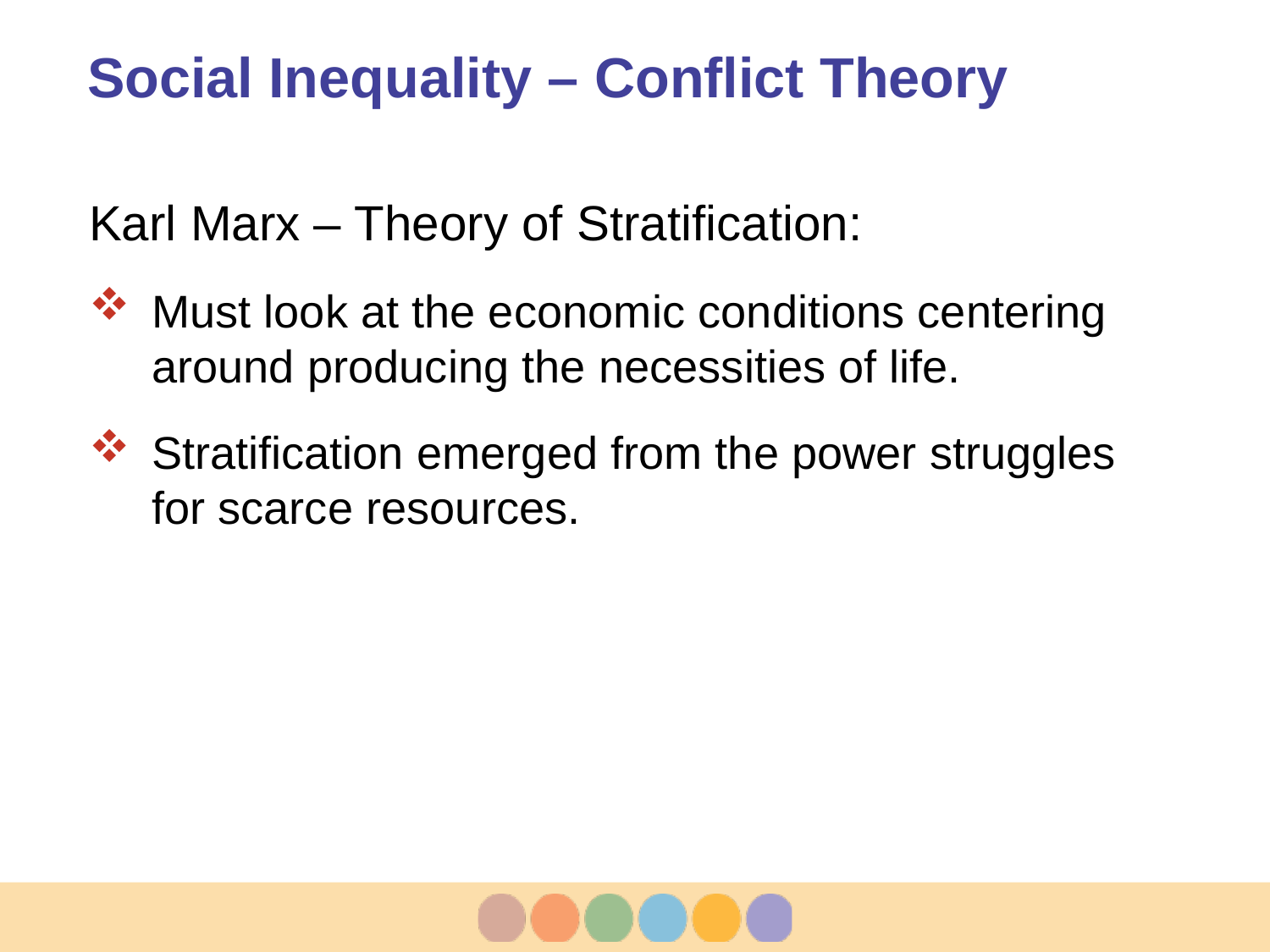

# Social Inequality – Conflict Theory
Karl Marx – Theory of Stratification:
Must look at the economic conditions centering around producing the necessities of life.
Stratification emerged from the power struggles for scarce resources.